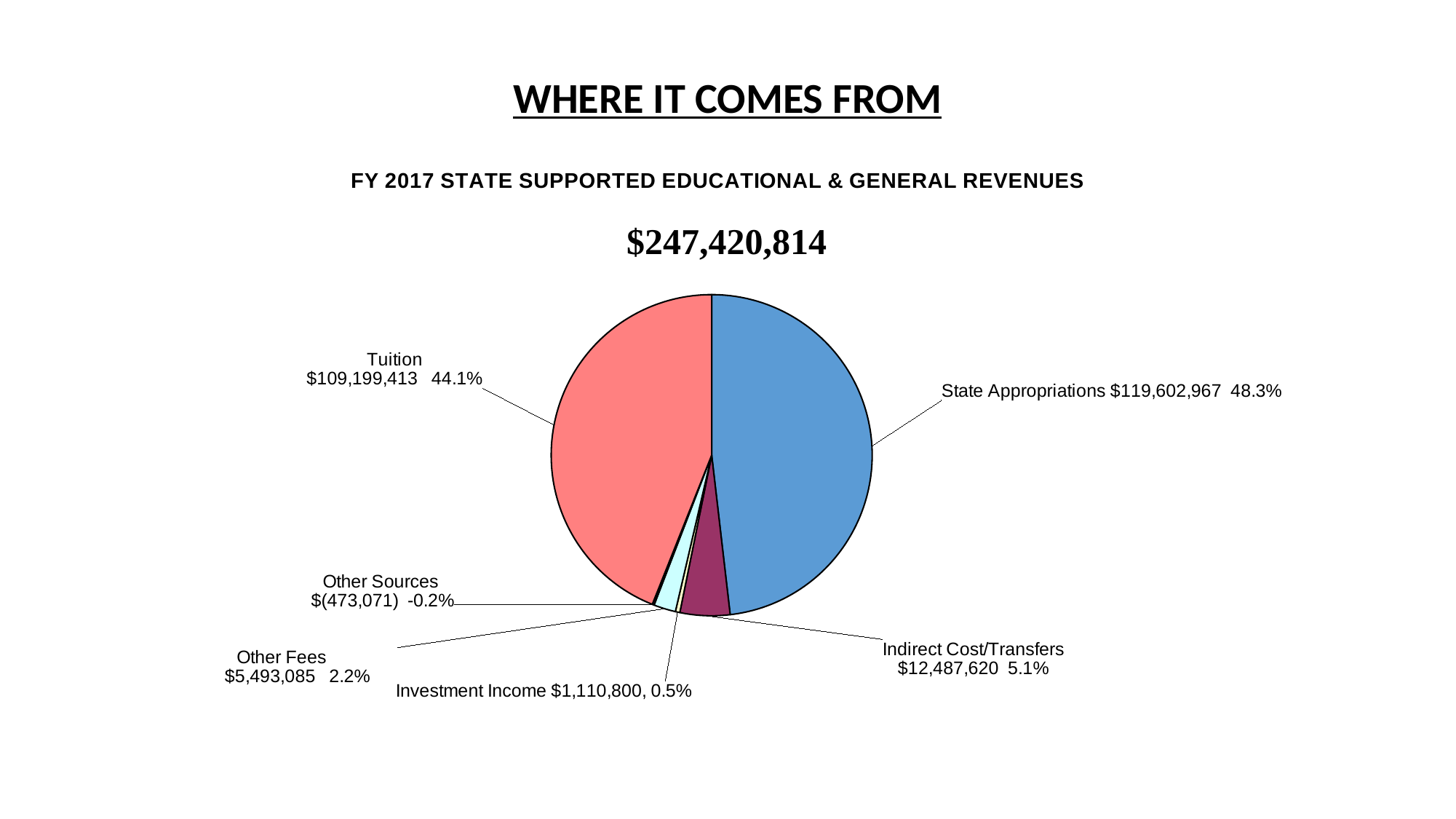

# WHERE IT COMES FROM

### Chart:

| Category |  |
|---|---|
| State Appropriations | 119602967.0 |
| Indirect Cost/Transfers (Schedule E) | 12487620.0 |
| Investment Income | 1110800.0 |
| Other Fees (Schedule C) | 5493085.0 |
| Other Sources (Schedule D) | -473071.0 |
| Tuition (Schedule A) | 109199413.0 |